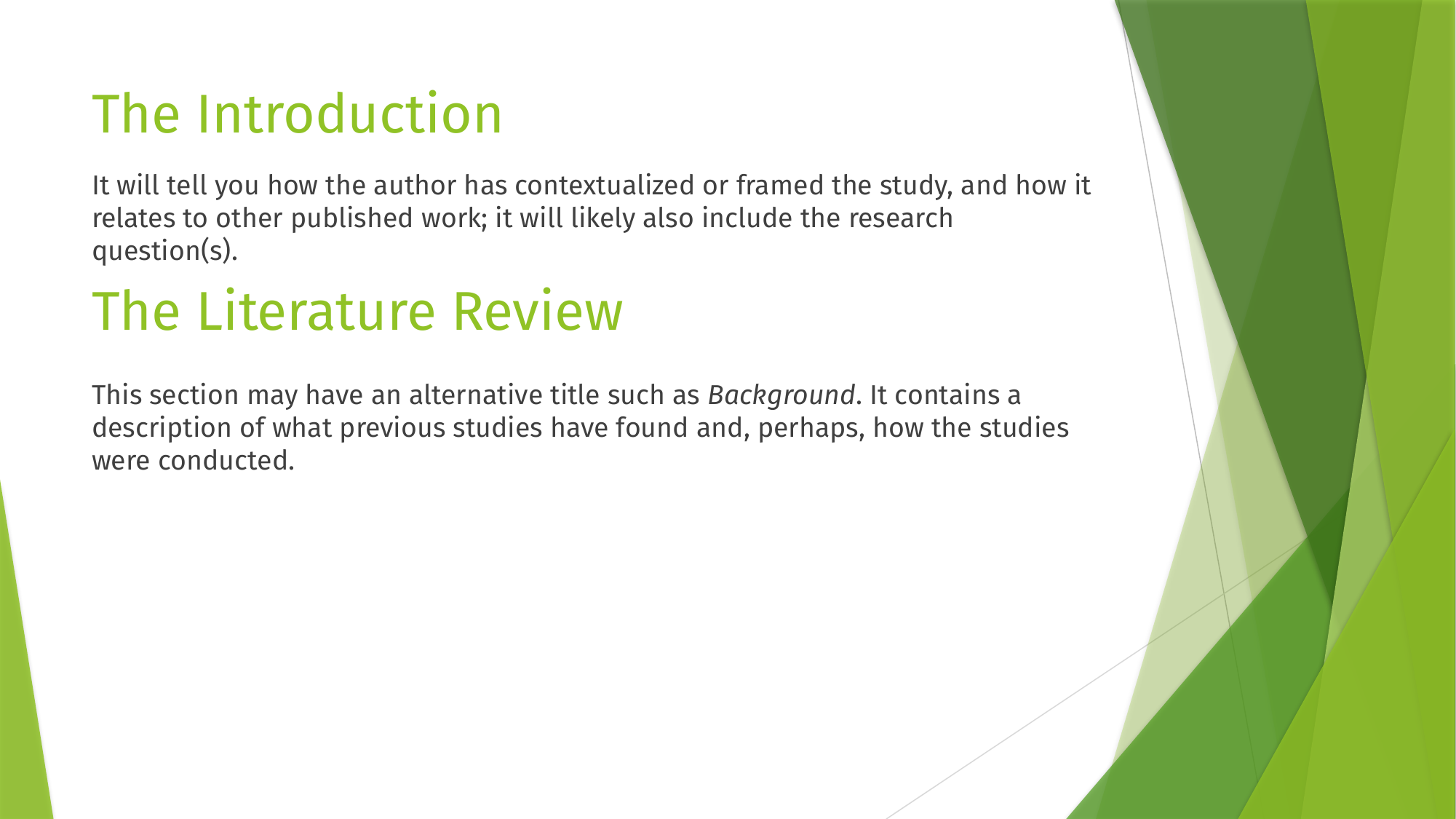

# The Introduction
It will tell you how the author has contextualized or framed the study, and how it relates to other published work; it will likely also include the research question(s).

This section may have an alternative title such as Background. It contains a description of what previous studies have found and, perhaps, how the studies were conducted.

The Literature Review